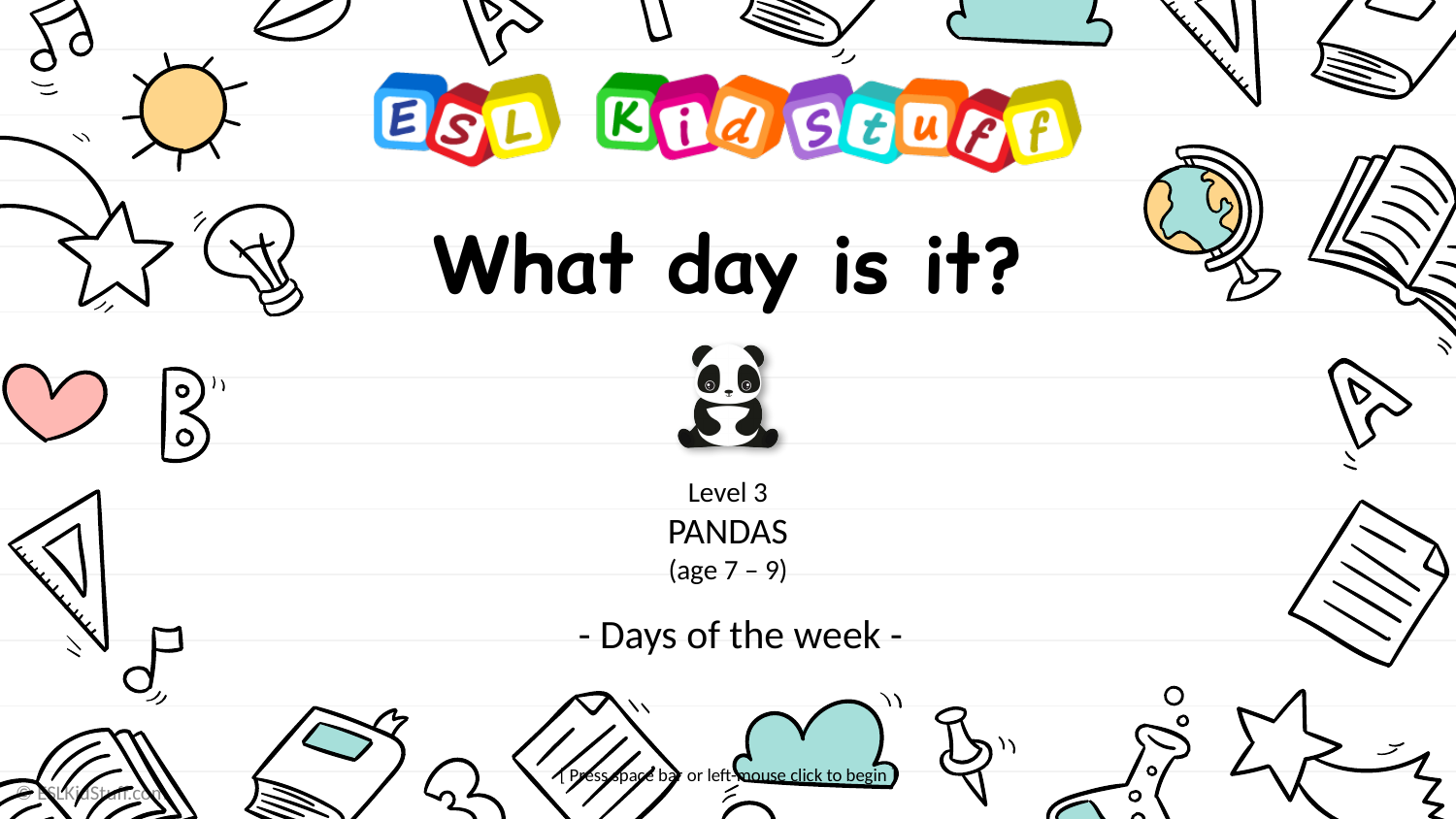

# What day is it?
- Days of the week -